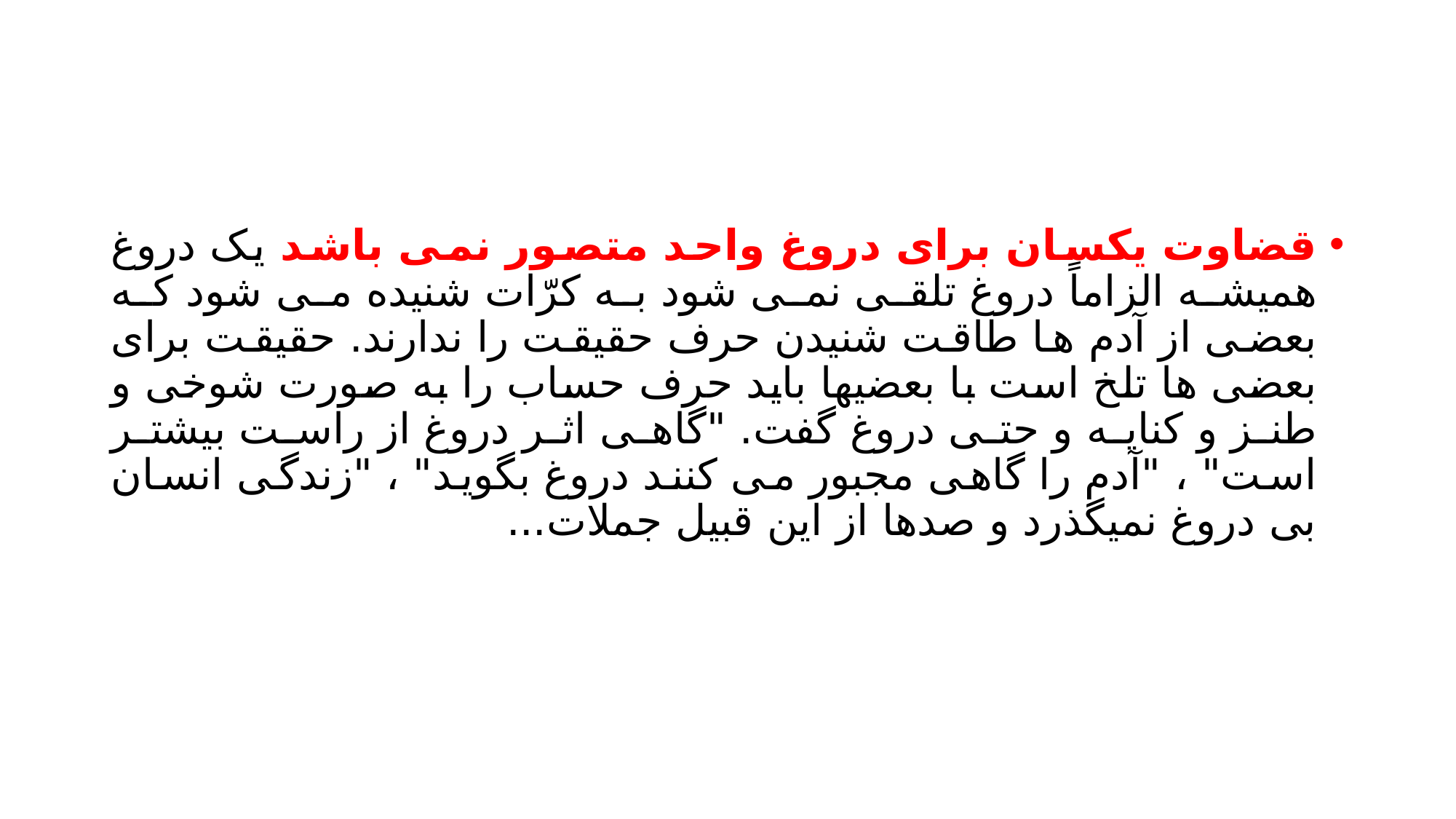

#
قضاوت یکسان برای دروغ واحد متصور نمی باشد یک دروغ همیشه الزاماً دروغ تلقی نمی شود به کرّات شنیده می شود که بعضی از آدم ها طاقت شنیدن حرف حقیقت را ندارند. حقیقت برای بعضی ها تلخ است با بعضیها باید حرف حساب را به صورت شوخی و طنز و کنایه و حتی دروغ گفت. "گاهی اثر دروغ از راست بیشتر است" ، "آدم را گاهی مجبور می کنند دروغ بگوید" ، "زندگی انسان بی دروغ نمیگذرد و صدها از این قبیل جملات...